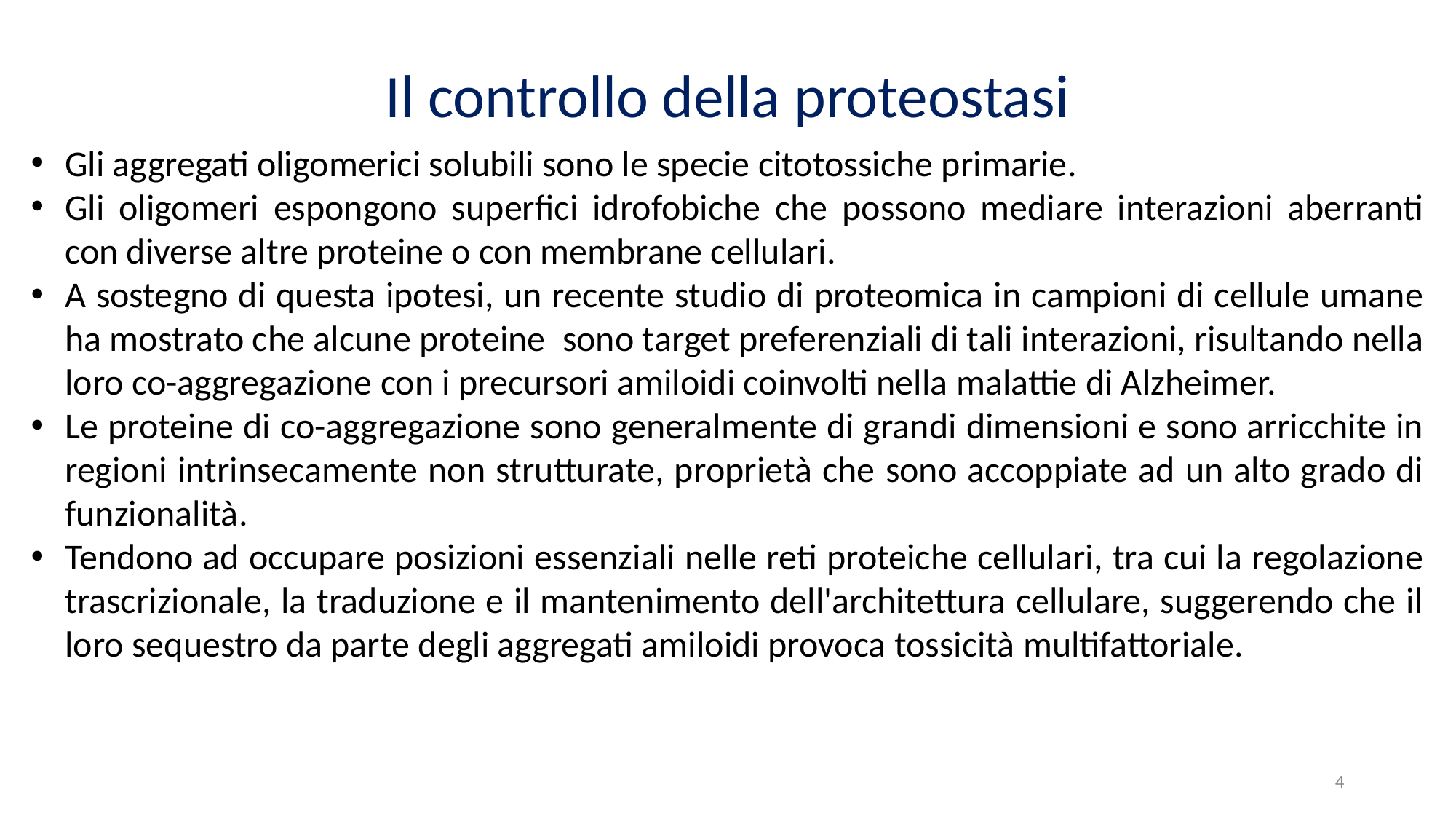

# Il controllo della proteostasi
Gli aggregati oligomerici solubili sono le specie citotossiche primarie.
Gli oligomeri espongono superfici idrofobiche che possono mediare interazioni aberranti con diverse altre proteine ​​o con membrane cellulari.
A sostegno di questa ipotesi, un recente studio di proteomica in campioni di cellule umane ha mostrato che alcune proteine ​​ sono target preferenziali di tali interazioni, risultando nella loro co-aggregazione con i precursori amiloidi coinvolti nella malattie di Alzheimer.
Le proteine ​​di co-aggregazione sono generalmente di grandi dimensioni e sono arricchite in regioni intrinsecamente non strutturate, proprietà che sono accoppiate ad un alto grado di funzionalità.
Tendono ad occupare posizioni essenziali nelle reti proteiche cellulari, tra cui la regolazione trascrizionale, la traduzione e il mantenimento dell'architettura cellulare, suggerendo che il loro sequestro da parte degli aggregati amiloidi provoca tossicità multifattoriale.

4